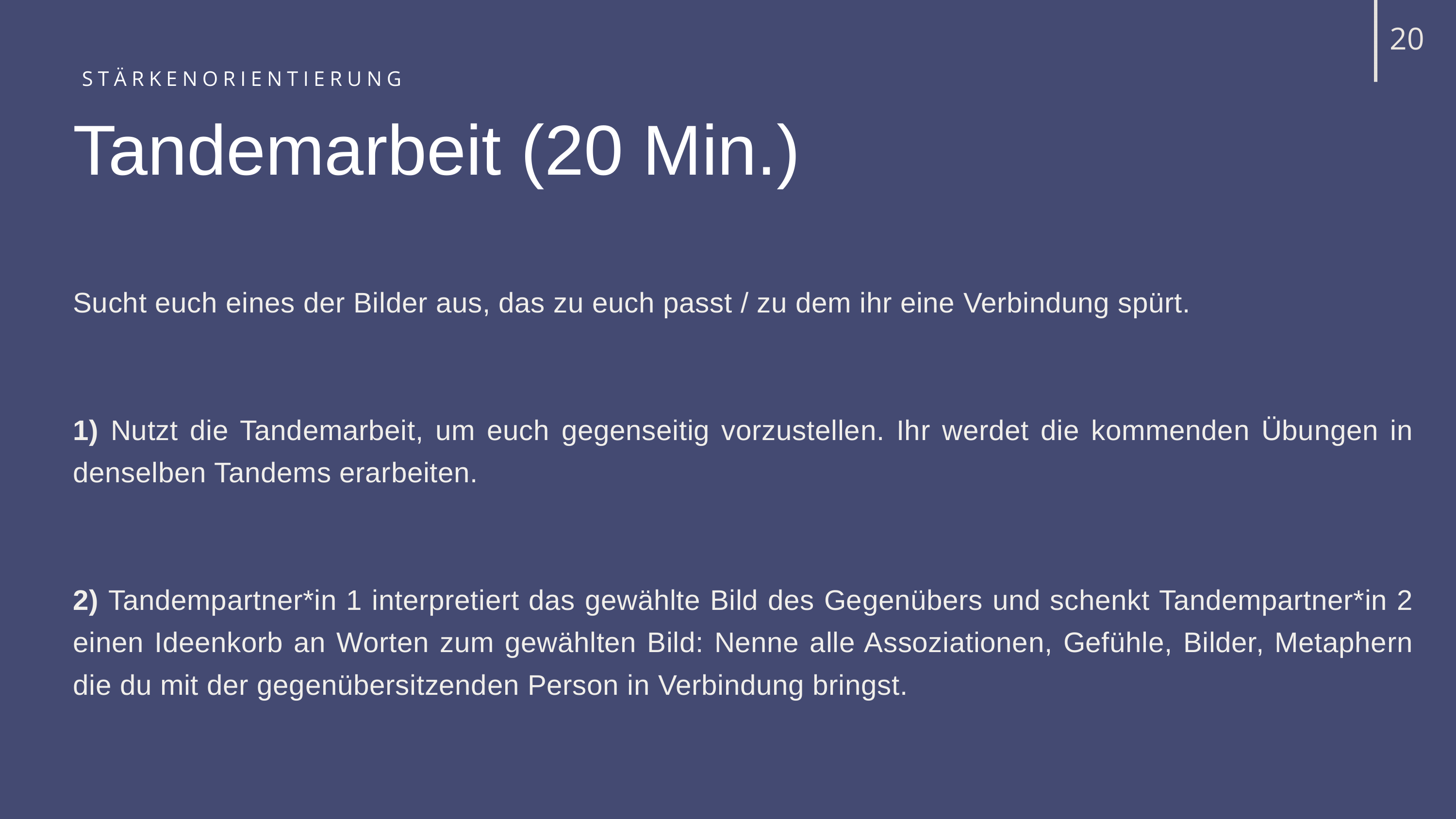

20
STÄRKENORIENTIERUNG
Tandemarbeit (20 Min.)
Sucht euch eines der Bilder aus, das zu euch passt / zu dem ihr eine Verbindung spürt.

1) Nutzt die Tandemarbeit, um euch gegenseitig vorzustellen. Ihr werdet die kommenden Übungen in denselben Tandems erarbeiten.

2) Tandempartner*in 1 interpretiert das gewählte Bild des Gegenübers und schenkt Tandempartner*in 2 einen Ideenkorb an Worten zum gewählten Bild: Nenne alle Assoziationen, Gefühle, Bilder, Metaphern die du mit der gegenübersitzenden Person in Verbindung bringst.